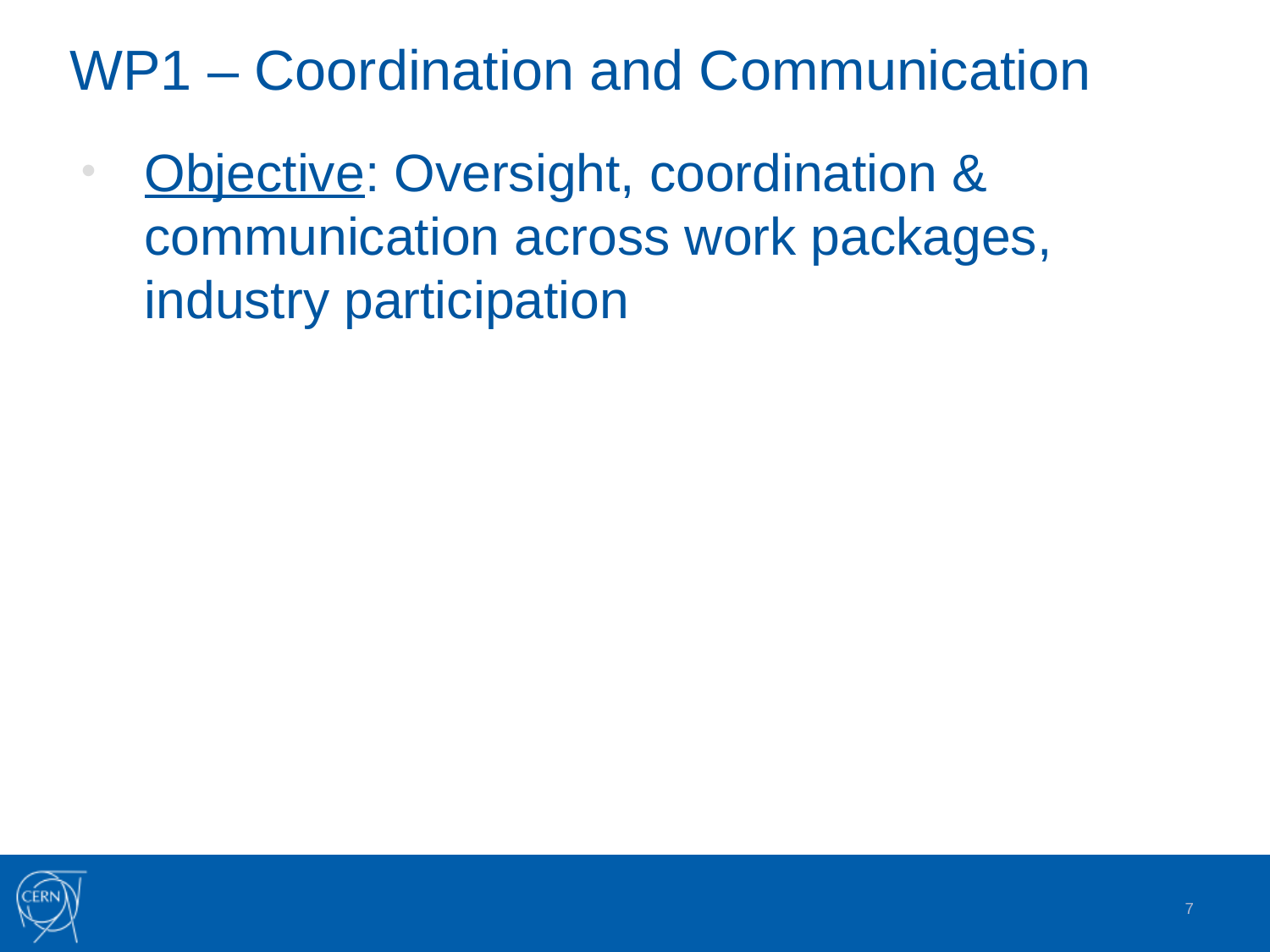

# WP1 – Coordination and Communication
Objective: Oversight, coordination & communication across work packages, industry participation
7